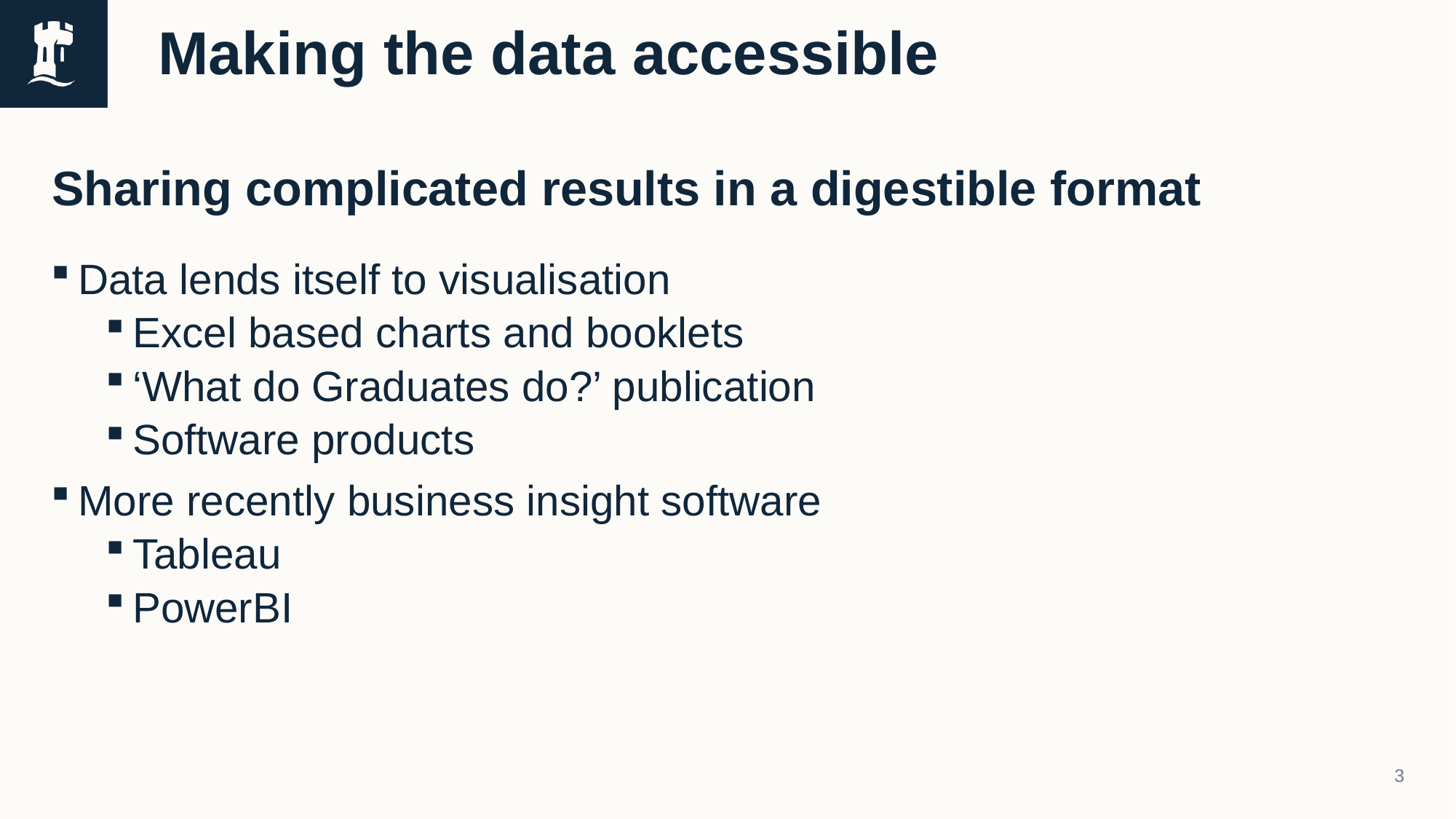

# Making the data accessible
Sharing complicated results in a digestible format
Data lends itself to visualisation
Excel based charts and booklets
‘What do Graduates do?’ publication
Software products
More recently business insight software
Tableau
PowerBI
3